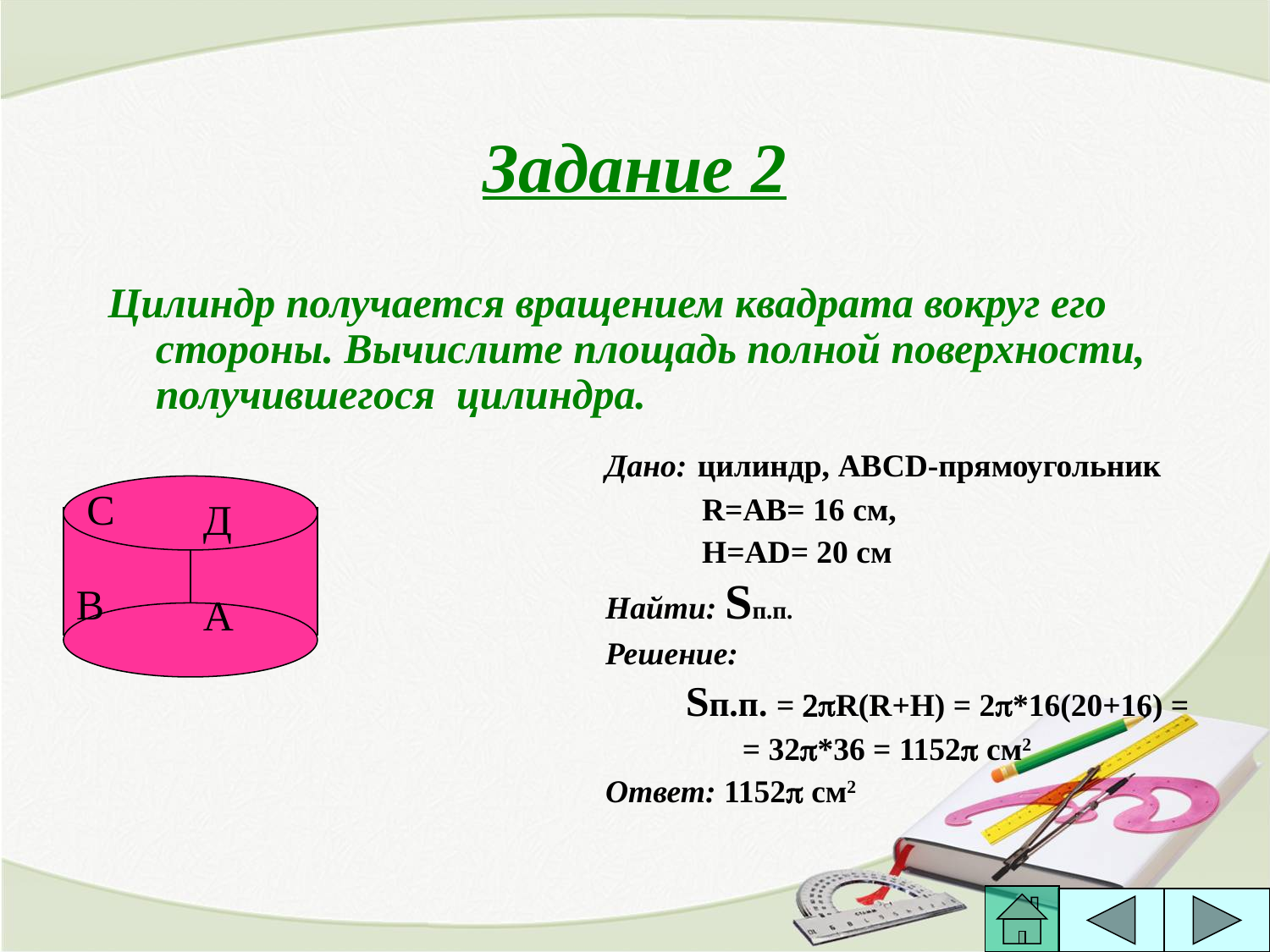

# Задание 2
Цилиндр получается вращением квадрата вокруг его стороны. Вычислите площадь полной поверхности, получившегося  цилиндра.

Дано: цилиндр, АВСD-прямоугольник
            R=АВ= 16 см,
            Н=АD= 20 см
Найти: Sп.п.
Решение:
         Sп.п. = 2πR(R+Н) = 2π*16(20+16) =
                 = 32π*36 = 1152π см2
Ответ: 1152π см2

С
Д

В
А